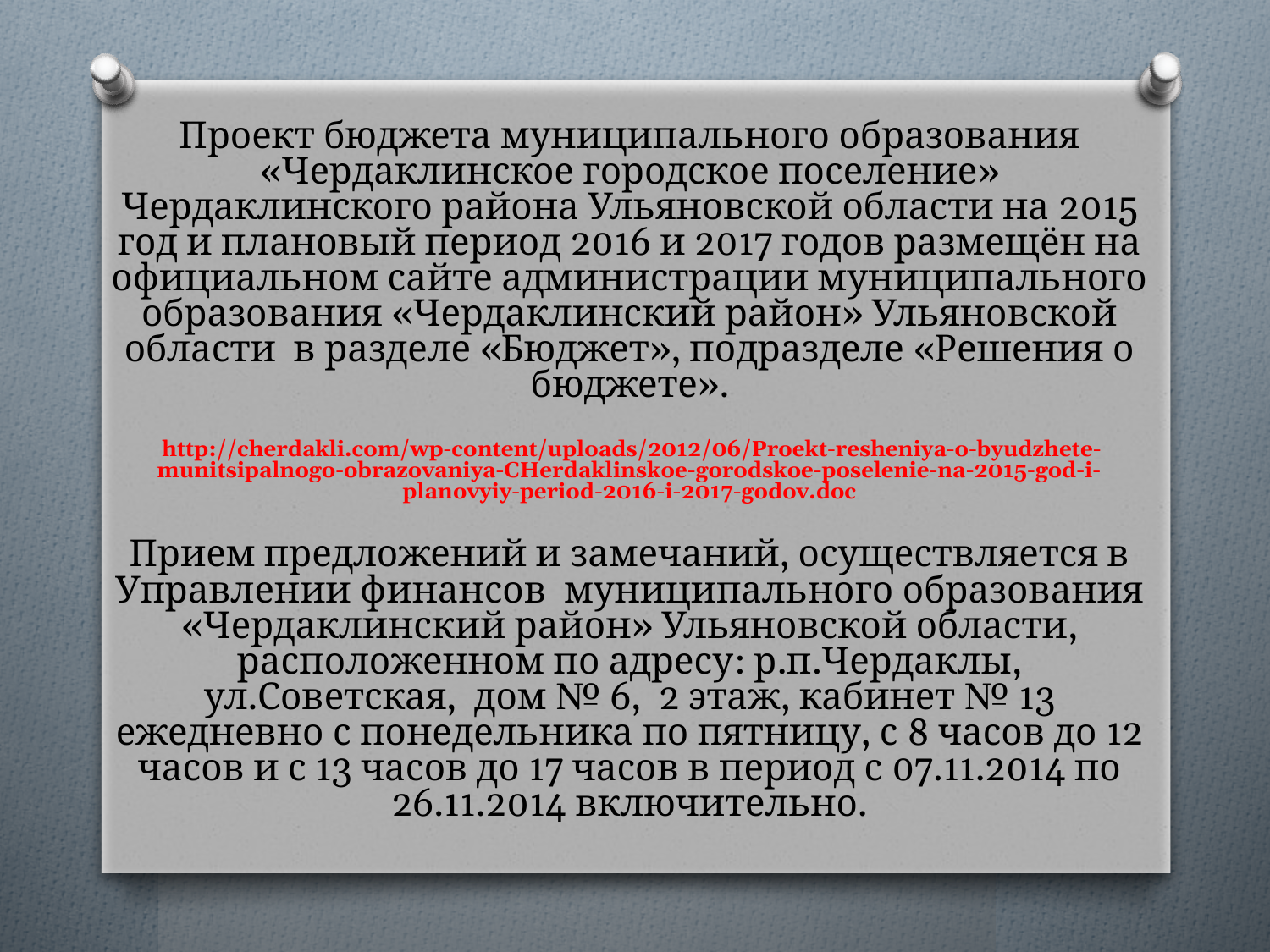

# Проект бюджета муниципального образования «Чердаклинское городское поселение» Чердаклинского района Ульяновской области на 2015 год и плановый период 2016 и 2017 годов размещён на официальном сайте администрации муниципального образования «Чердаклинский район» Ульяновской области  в разделе «Бюджет», подразделе «Решения о бюджете». http://cherdakli.com/wp-content/uploads/2012/06/Proekt-resheniya-o-byudzhete-munitsipalnogo-obrazovaniya-CHerdaklinskoe-gorodskoe-poselenie-na-2015-god-i-planovyiy-period-2016-i-2017-godov.doc Прием предложений и замечаний, осуществляется в Управлении финансов  муниципального образования «Чердаклинский район» Ульяновской области, расположенном по адресу: р.п.Чердаклы, ул.Советская,  дом № 6,  2 этаж, кабинет № 13 ежедневно с понедельника по пятницу, с 8 часов до 12 часов и с 13 часов до 17 часов в период с 07.11.2014 по 26.11.2014 включительно.